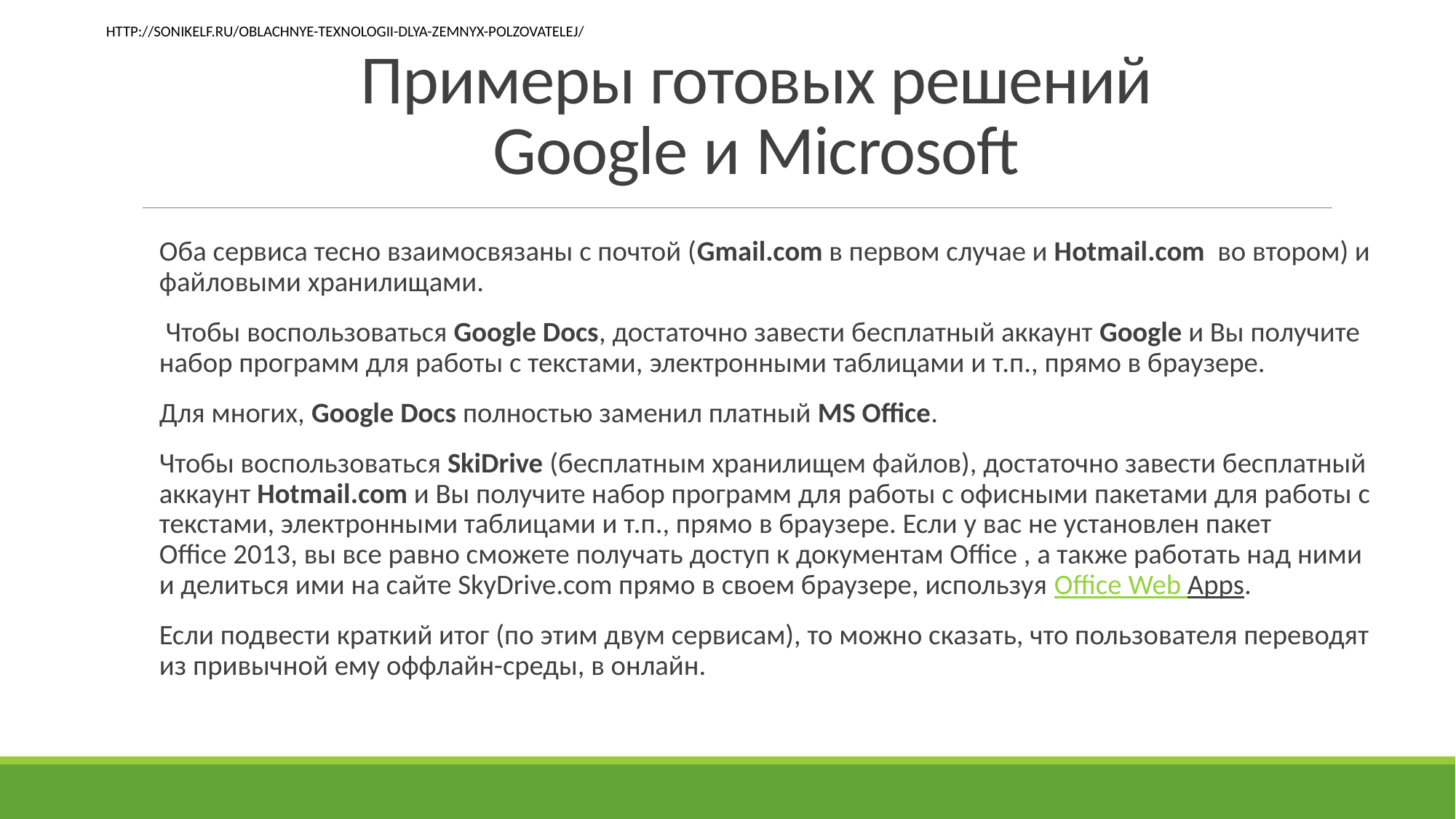

http://sonikelf.ru/oblachnye-texnologii-dlya-zemnyx-polzovatelej/
# Примеры готовых решений Google и Microsoft
Оба сервиса тесно взаимосвязаны с почтой (Gmail.com в первом случае и Hotmail.com  во втором) и файловыми хранилищами.
 Чтобы воспользоваться Google Docs, достаточно завести бесплатный аккаунт Google и Вы получите набор программ для работы с текстами, электронными таблицами и т.п., прямо в браузере.
Для многих, Google Docs полностью заменил платный MS Office.
Чтобы воспользоваться SkiDrive (бесплатным хранилищем файлов), достаточно завести бесплатный аккаунт Hotmail.com и Вы получите набор программ для работы с офисными пакетами для работы с текстами, электронными таблицами и т.п., прямо в браузере. Если у вас не установлен пакет Office 2013, вы все равно сможете получать доступ к документам Office , а также работать над ними и делиться ими на сайте SkyDrive.com прямо в своем браузере, используя Office Web Apps.
Если подвести краткий итог (по этим двум сервисам), то можно сказать, что пользователя переводят из привычной ему оффлайн-среды, в онлайн.